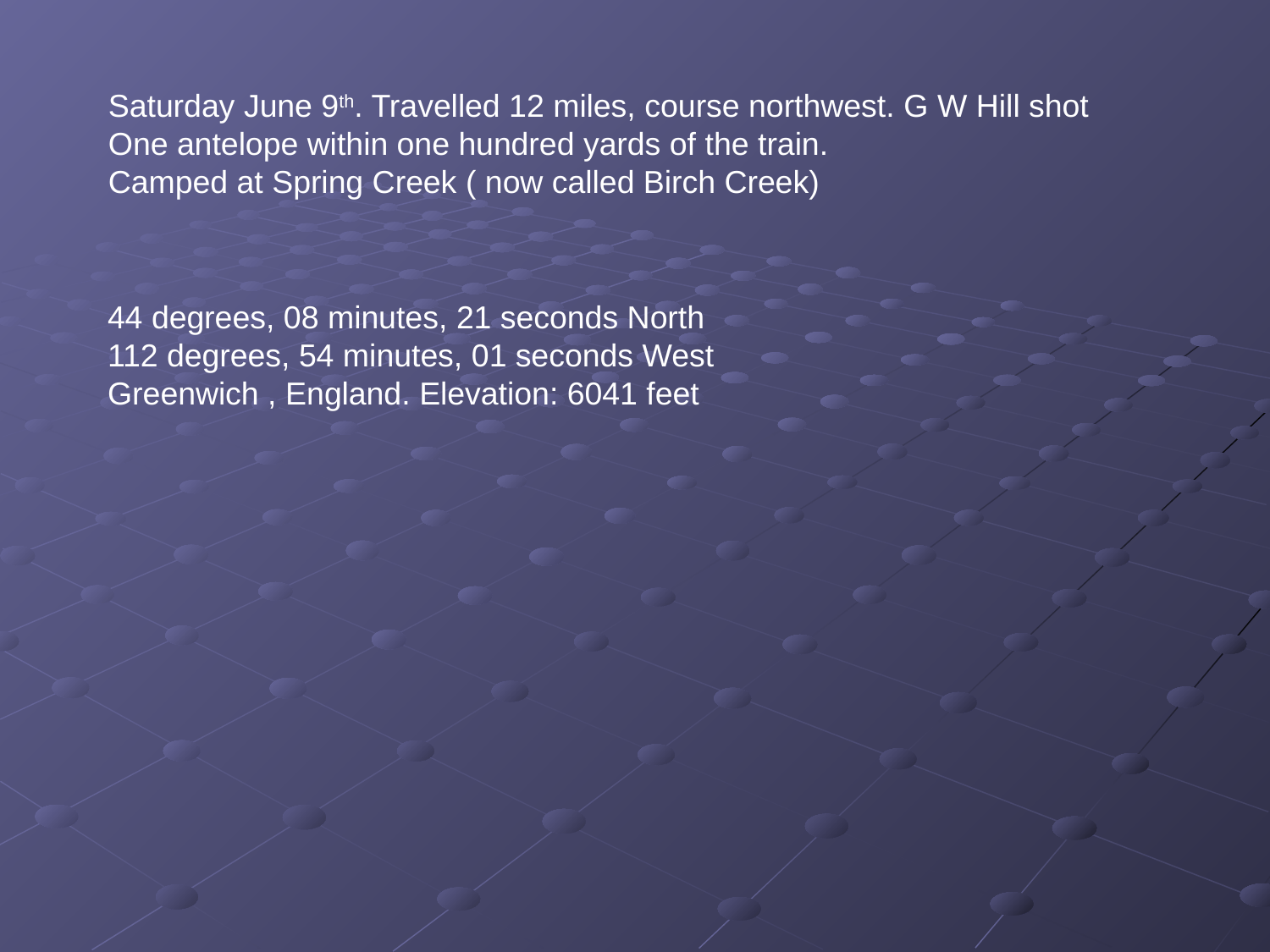

Saturday June 9th. Travelled 12 miles, course northwest. G W Hill shot
One antelope within one hundred yards of the train.
Camped at Spring Creek ( now called Birch Creek)
44 degrees, 08 minutes, 21 seconds North
112 degrees, 54 minutes, 01 seconds West
Greenwich , England. Elevation: 6041 feet